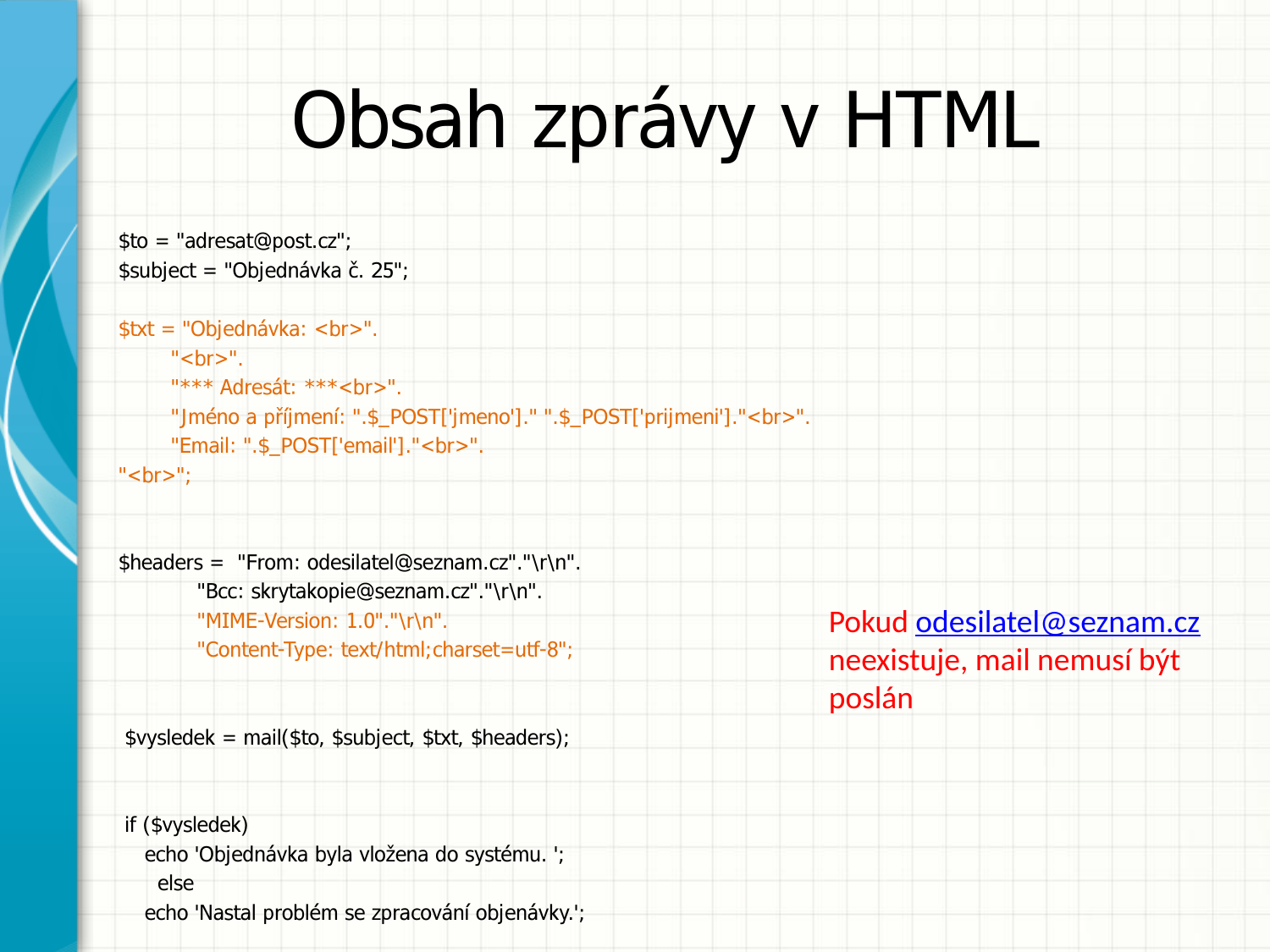

# Obsah zprávy v HTML
$to = "adresat@post.cz";
$subject = "Objednávka č. 25";

$txt = "Objednávka: <br>".
        "<br>".
        "*** Adresát: ***<br>".
        "Jméno a příjmení: ".$_POST['jmeno']." ".$_POST['prijmeni']."<br>".
        "Email: ".$_POST['email']."<br>".
"<br>";

$headers =  "From: odesilatel@seznam.cz"."\r\n".
            "Bcc: skrytakopie@seznam.cz"."\r\n".
            "MIME-Version: 1.0"."\r\n".
            "Content-Type: text/html;charset=utf-8";

 $vysledek = mail($to, $subject, $txt, $headers);

 if ($vysledek)
    echo 'Objednávka byla vložena do systému. ';
      else
    echo 'Nastal problém se zpracování objenávky.';
Pokud odesilatel@seznam.cz neexistuje, mail nemusí být poslán